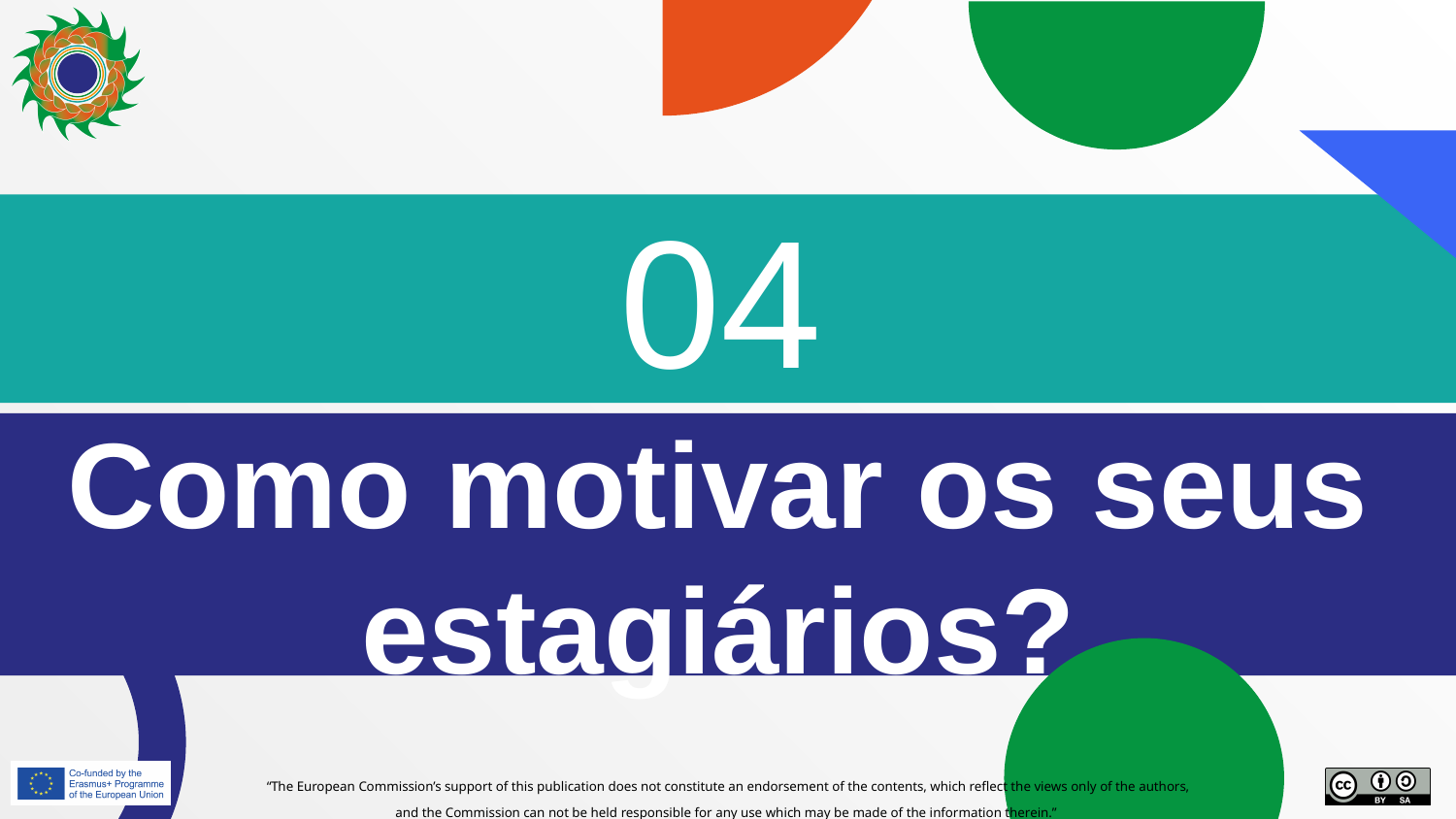

# 04
Como motivar os seus estagiários?